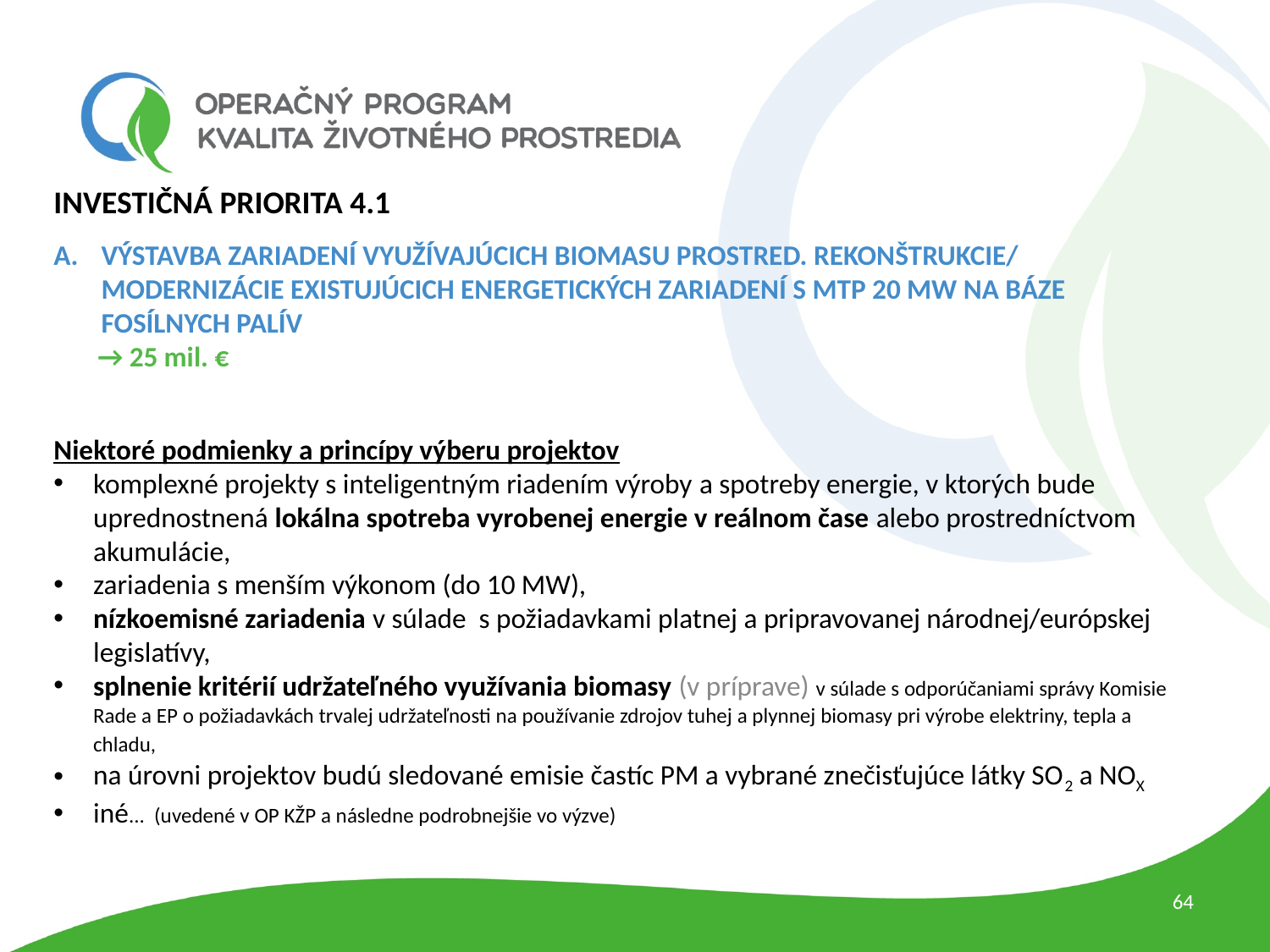

Investičná priorita 4.1

Výstavba zariadení využívajúcich biomasu prostred. rekonštrukcie/ modernizácie existujúcich energetických zariadení s MTP 20 MW na báze fosílnych palív
        → 25 mil. €

Niektoré podmienky a princípy výberu projektov
komplexné projekty s inteligentným riadením výroby a spotreby energie, v ktorých bude uprednostnená lokálna spotreba vyrobenej energie v reálnom čase alebo prostredníctvom akumulácie,
zariadenia s menším výkonom (do 10 MW),
nízkoemisné zariadenia v súlade  s požiadavkami platnej a pripravovanej národnej/európskej legislatívy,
splnenie kritérií udržateľného využívania biomasy (v príprave) v súlade s odporúčaniami správy Komisie Rade a EP o požiadavkách trvalej udržateľnosti na používanie zdrojov tuhej a plynnej biomasy pri výrobe elektriny, tepla a chladu,
na úrovni projektov budú sledované emisie častíc PM a vybrané znečisťujúce látky SO2 a NOX
iné...  (uvedené v OP KŽP a následne podrobnejšie vo výzve)

64